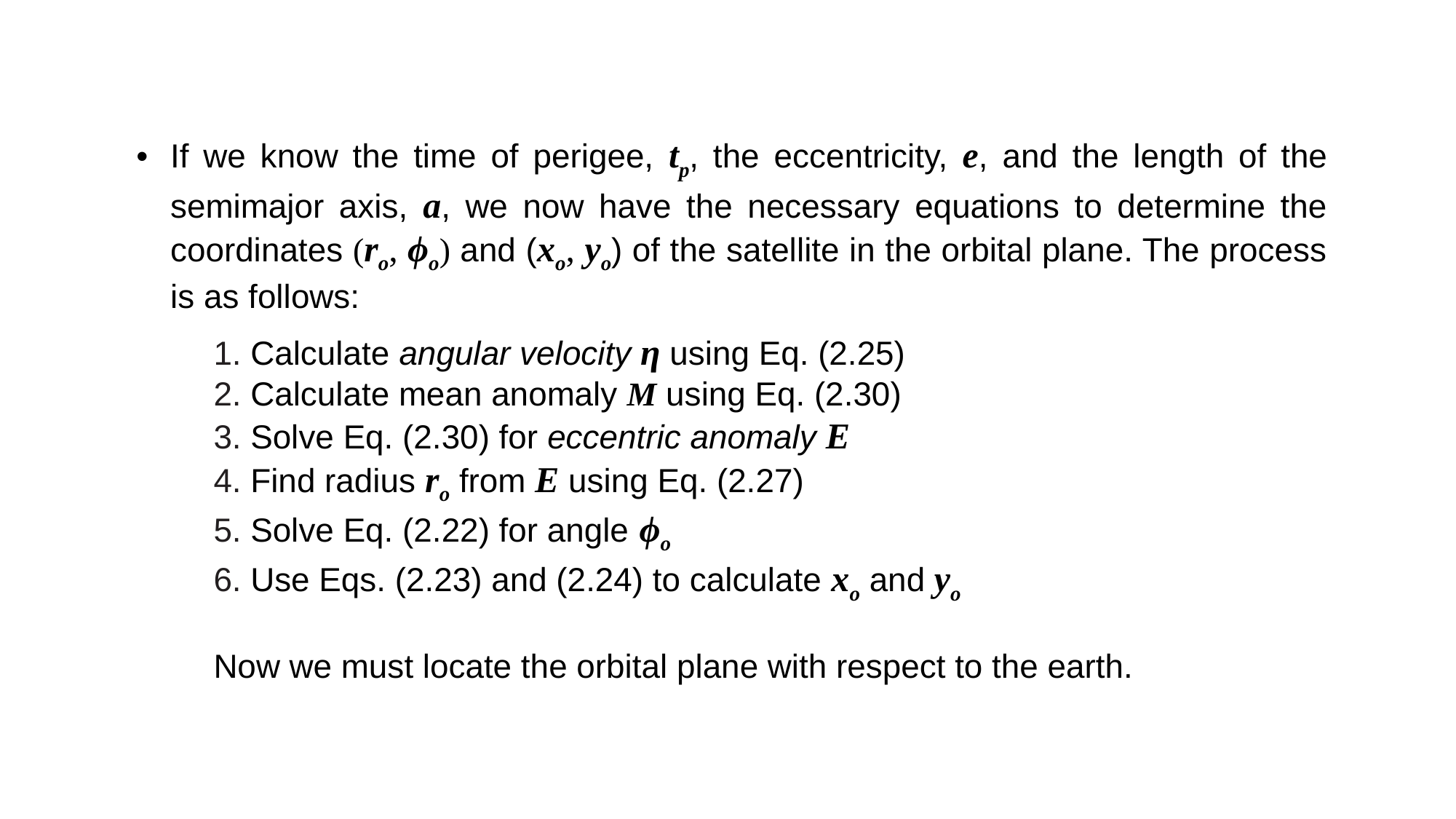

If we know the time of perigee, tp, the eccentricity, e, and the length of the semimajor axis, a, we now have the necessary equations to determine the coordinates (ro, ϕo) and (xo, yo) of the satellite in the orbital plane. The process is as follows:
1. Calculate angular velocity η using Eq. (2.25)
2. Calculate mean anomaly M using Eq. (2.30)
3. Solve Eq. (2.30) for eccentric anomaly E
4. Find radius ro from E using Eq. (2.27)
5. Solve Eq. (2.22) for angle ϕo
6. Use Eqs. (2.23) and (2.24) to calculate xo and yo

Now we must locate the orbital plane with respect to the earth.